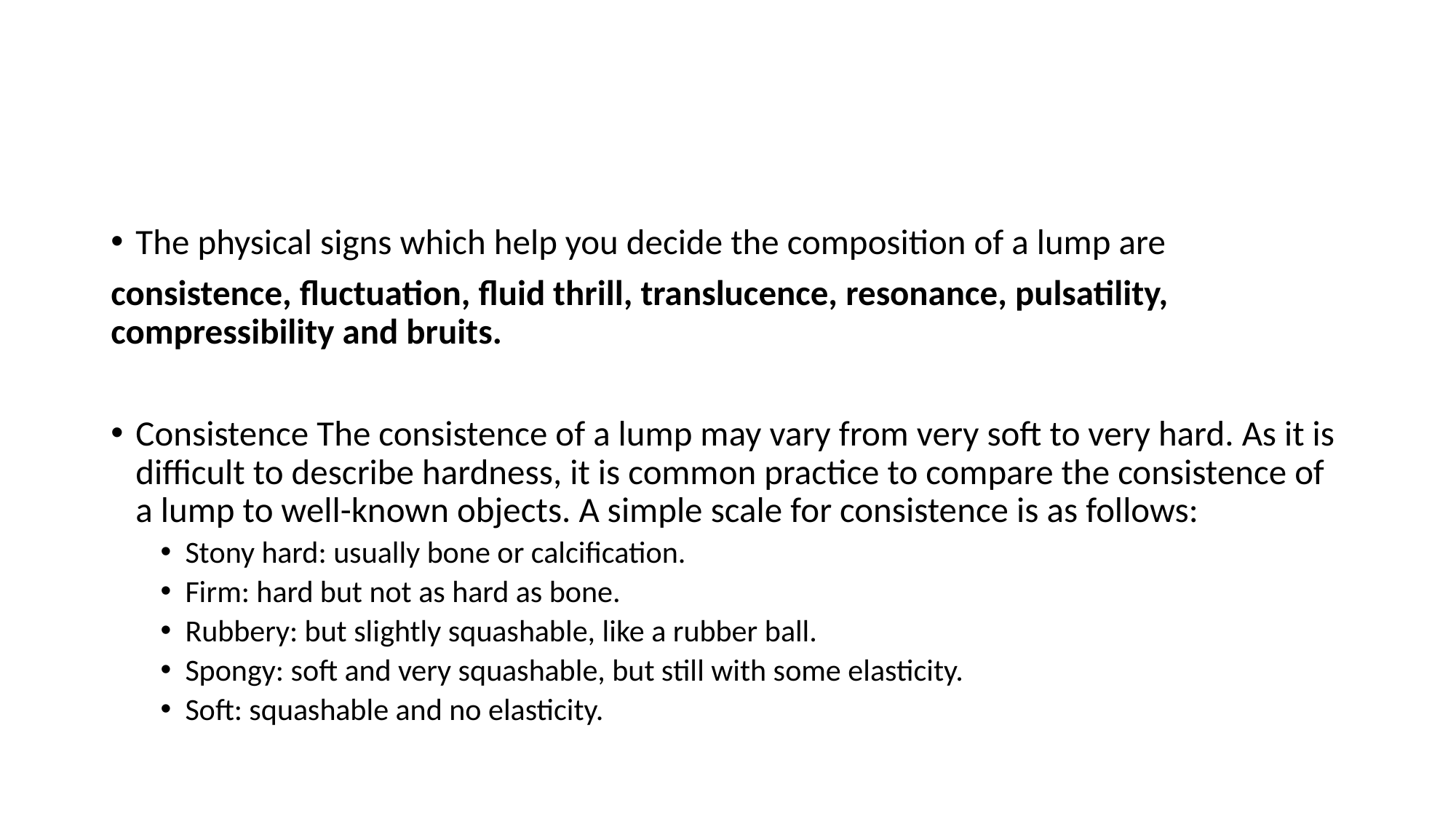

#
The physical signs which help you decide the composition of a lump are
consistence, fluctuation, fluid thrill, translucence, resonance, pulsatility, compressibility and bruits.

Consistence The consistence of a lump may vary from very soft to very hard. As it is difficult to describe hardness, it is common practice to compare the consistence of a lump to well-known objects. A simple scale for consistence is as follows:
Stony hard: usually bone or calcification.
Firm: hard but not as hard as bone.
Rubbery: but slightly squashable, like a rubber ball.
Spongy: soft and very squashable, but still with some elasticity.
Soft: squashable and no elasticity.